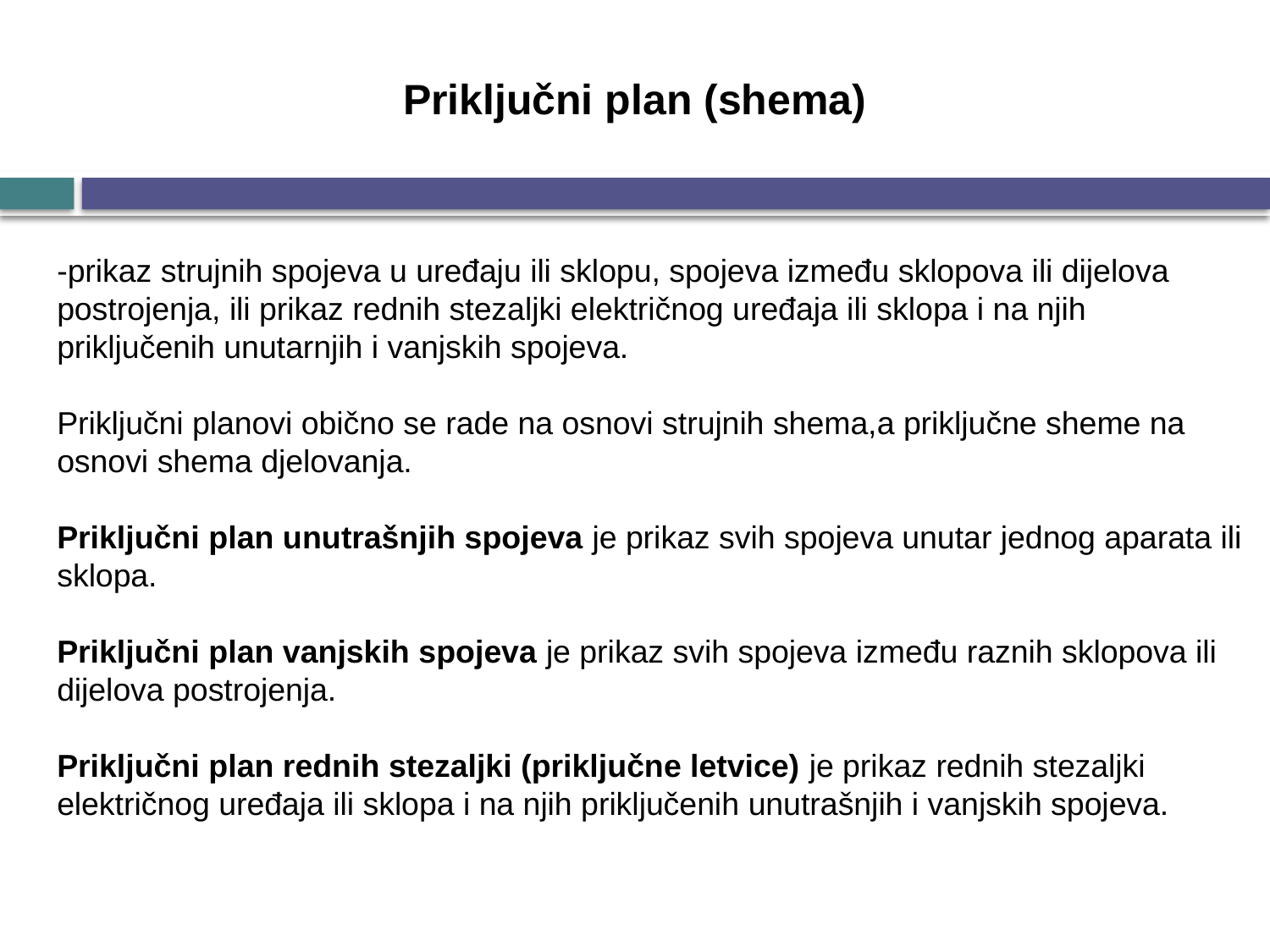

Priključni plan (shema)

-prikaz strujnih spojeva u uređaju ili sklopu, spojeva između sklopova ili dijelova postrojenja, ili prikaz rednih stezaljki električnog uređaja ili sklopa i na njih
priključenih unutarnjih i vanjskih spojeva.

Priključni planovi obično se rade na osnovi strujnih shema,a priključne sheme na osnovi shema djelovanja.

Priključni plan unutrašnjih spojeva je prikaz svih spojeva unutar jednog aparata ili sklopa.

Priključni plan vanjskih spojeva je prikaz svih spojeva između raznih sklopova ili dijelova postrojenja.

Priključni plan rednih stezaljki (priključne letvice) je prikaz rednih stezaljki električnog uređaja ili sklopa i na njih priključenih unutrašnjih i vanjskih spojeva.